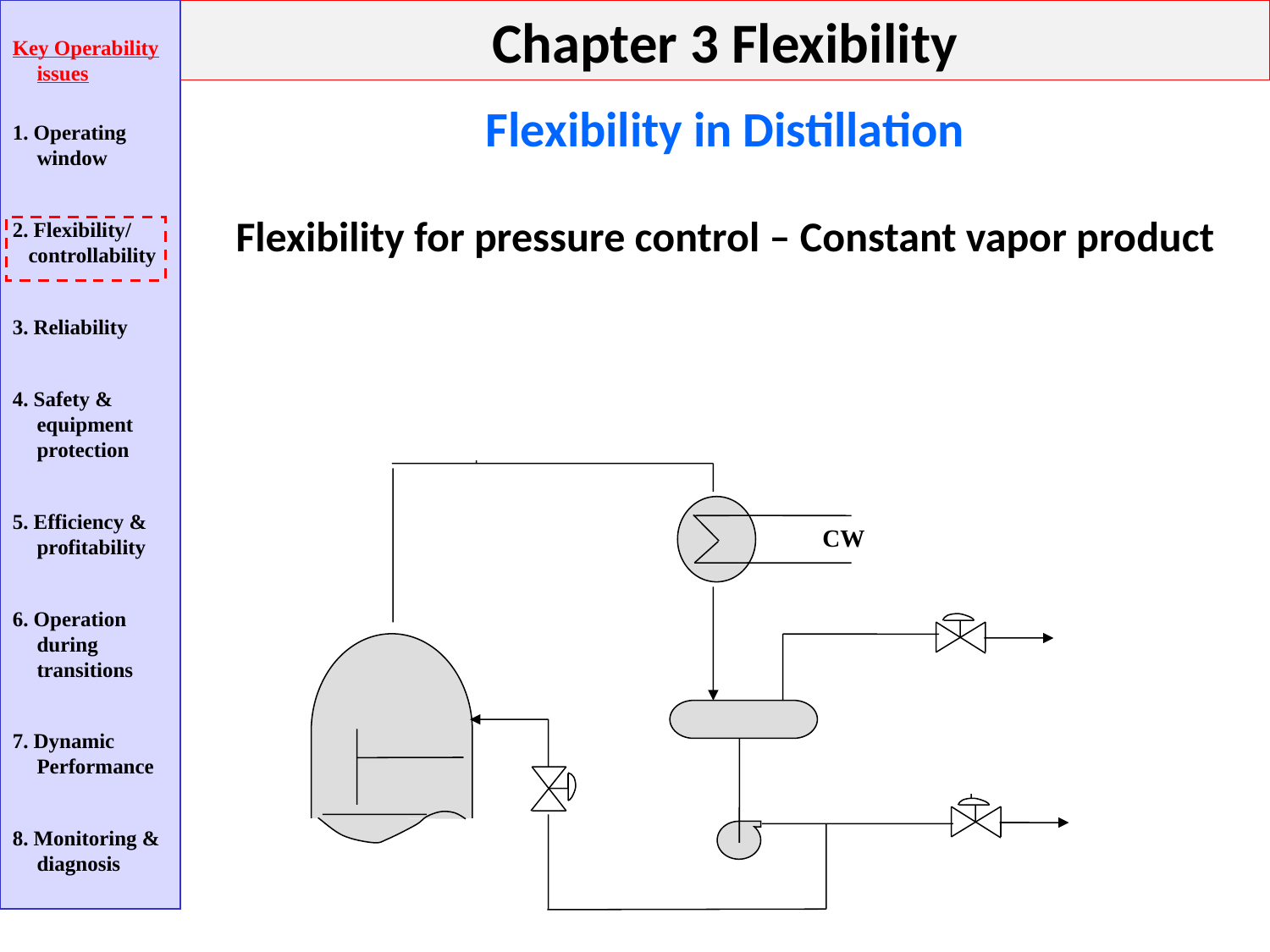

Key Operability issues

1. Operating window

2. Flexibility/
   controllability

3. Reliability

4. Safety & equipment protection

5. Efficiency & profitability

6. Operation during transitions

7. Dynamic Performance

8. Monitoring & diagnosis

Chapter 3 Flexibility
Flexibility in Distillation
Flexibility for pressure control – Constant vapor product

PC

CW

LC